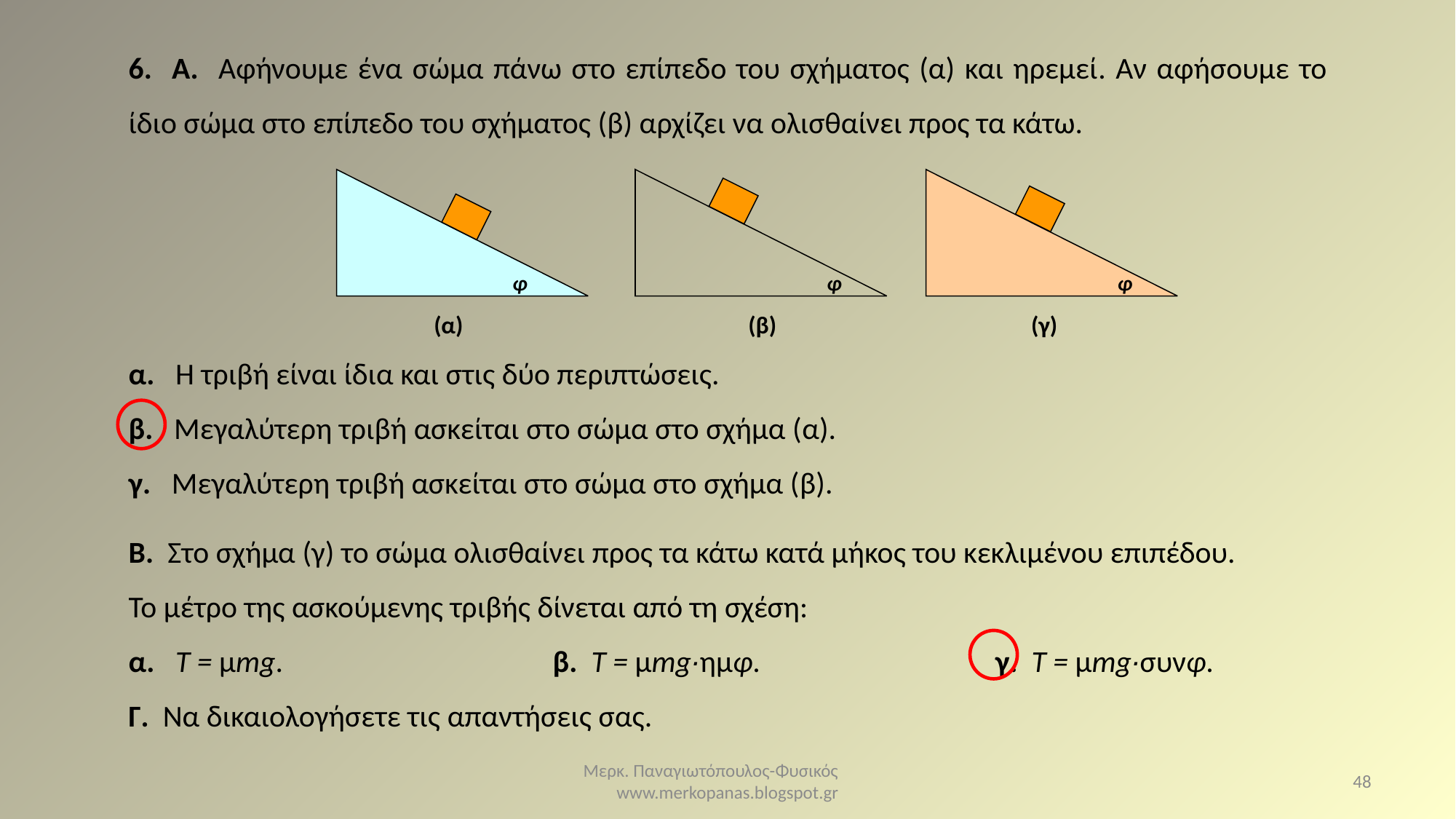

6.  Α.  Αφήνουμε ένα σώμα πάνω στο επίπεδο του σχήματος (α) και ηρεμεί. Αν αφήσουμε το ίδιο σώμα στο επίπεδο του σχήματος (β) αρχίζει να ολισθαίνει προς τα κάτω.

α.   Η τριβή είναι ίδια και στις δύο περιπτώσεις.
β.   Μεγαλύτερη τριβή ασκείται στο σώμα στο σχήμα (α).
γ.   Μεγαλύτερη τριβή ασκείται στο σώμα στο σχήμα (β).

φ
(α)

φ
(β)

φ
(γ)
Β.  Στο σχήμα (γ) το σώμα ολισθαίνει προς τα κάτω κατά μήκος του κεκλιμένου επιπέδου.
Το μέτρο της ασκούμενης τριβής δίνεται από τη σχέση:
α.   Τ = μmg.                                       β.  Τ = μmg∙ημφ.                                  γ.  Τ = μmg∙συνφ.
Γ.  Να δικαιολογήσετε τις απαντήσεις σας.

Μερκ. Παναγιωτόπουλος-Φυσικός         www.merkopanas.blogspot.gr
48